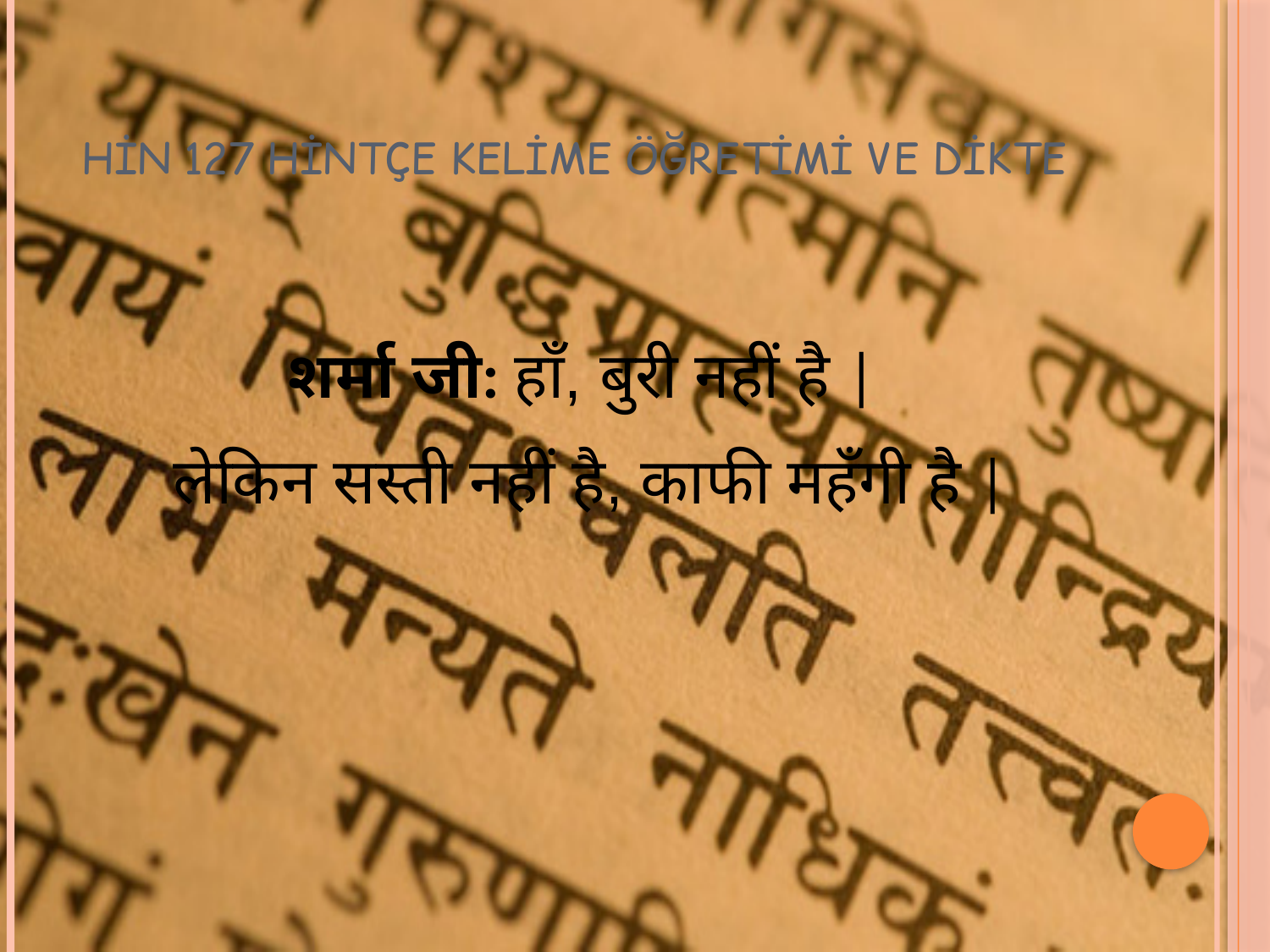

# HİN 127 HİNTÇE KELİME ÖĞRETİMİ VE DİKTE

शर्मा जी: हाँ, बुरी नहीं है |
 लेकिन सस्ती नहीं है, काफी महँगी है |